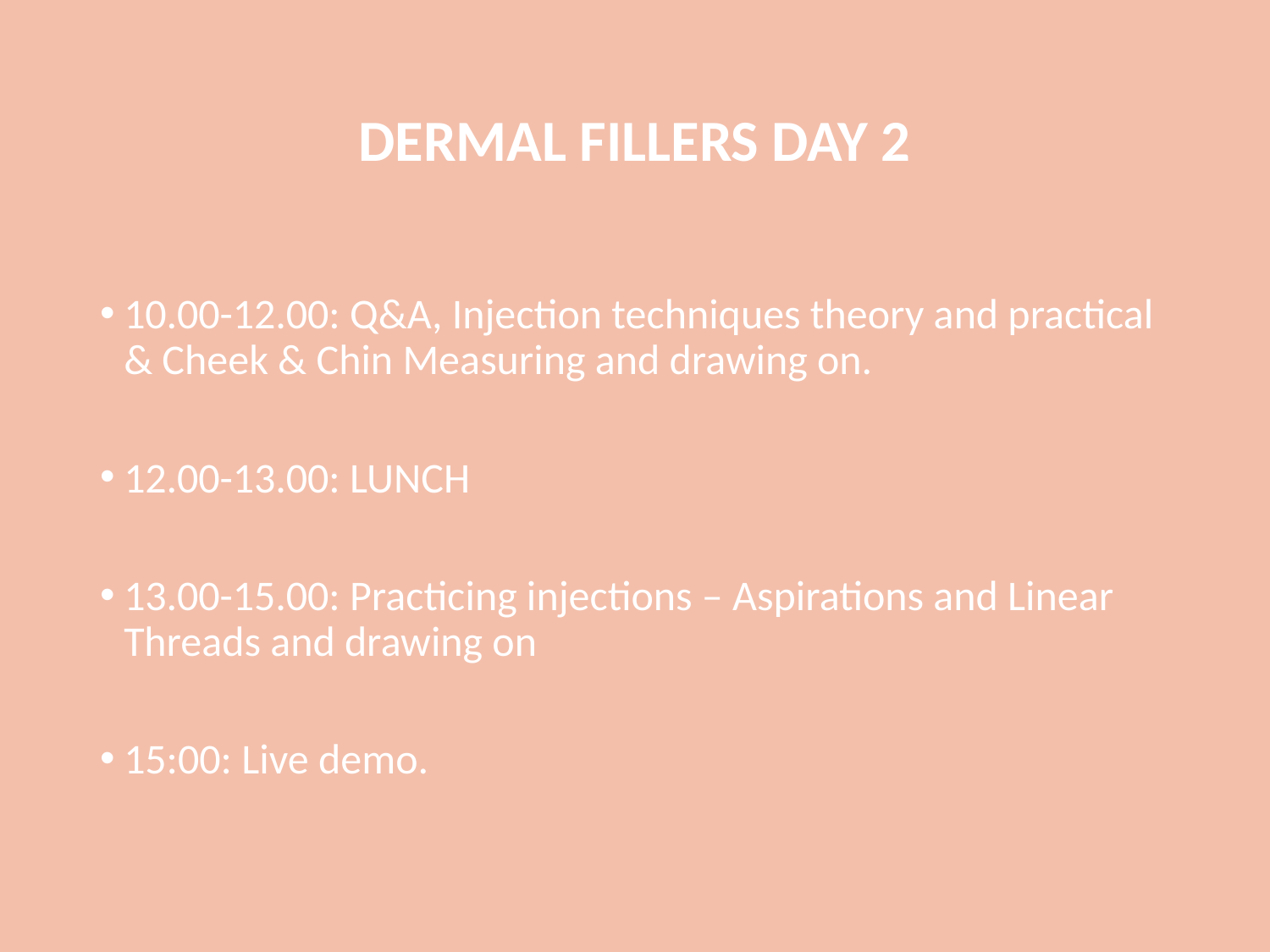

# DERMAL FILLERS DAY 2
10.00-12.00: Q&A, Injection techniques theory and practical & Cheek & Chin Measuring and drawing on.

12.00-13.00: LUNCH

13.00-15.00: Practicing injections – Aspirations and Linear Threads and drawing on

15:00: Live demo.